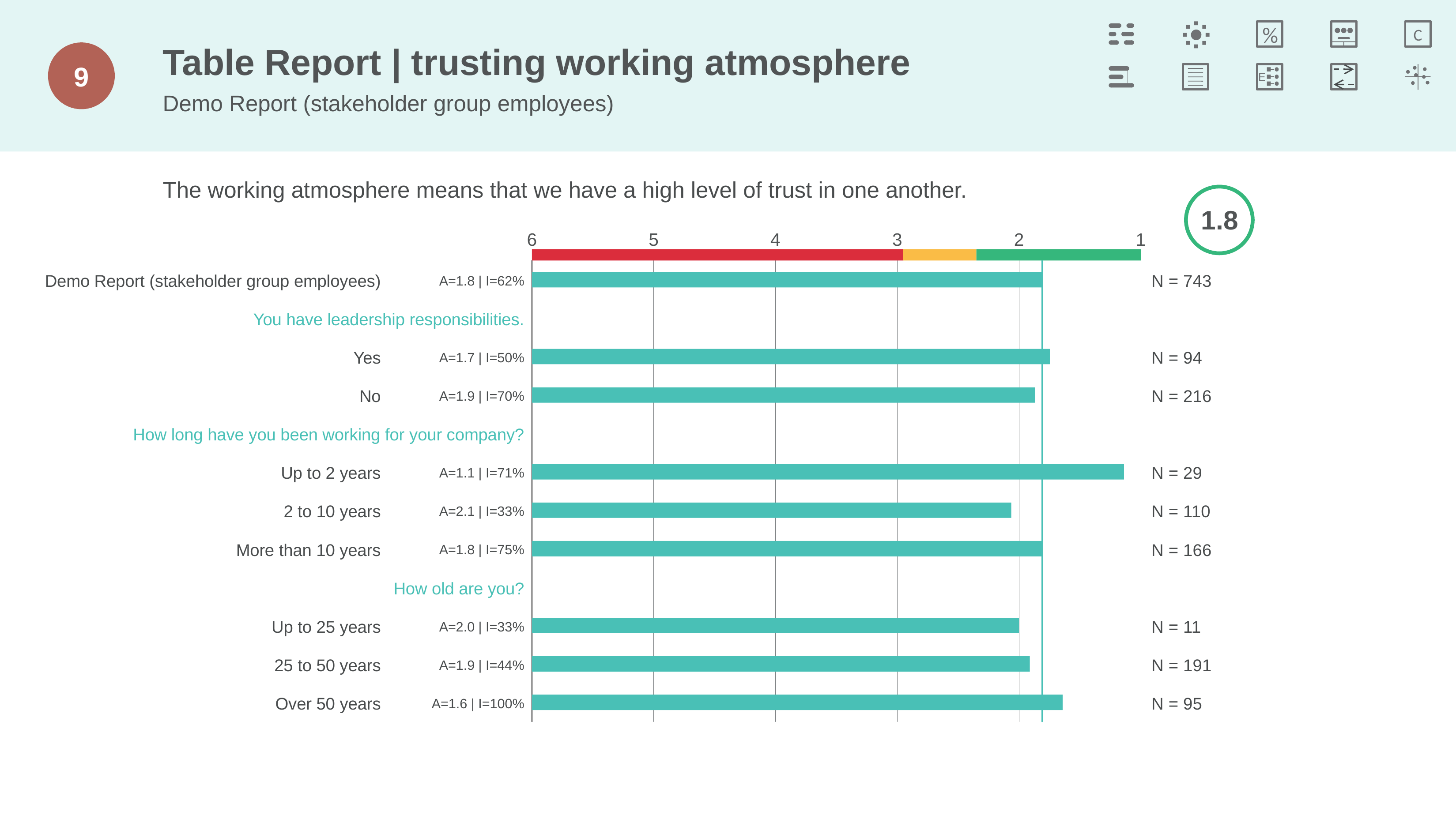

%

C
# Table Report | trusting working atmosphere
Demo Report (stakeholder group employees)
9

E

The working atmosphere means that we have a high level of trust in one another.
1.8
6
5
4
3
2
1

Demo Report (stakeholder group employees)
A=1.8 | I=62%

N = 743

You have leadership responsibilities.

Yes
A=1.7 | I=50%
N = 94

No
A=1.9 | I=70%
N = 216

How long have you been working for your company?

Up to 2 years
A=1.1 | I=71%
N = 29

2 to 10 years
A=2.1 | I=33%
N = 110

More than 10 years
A=1.8 | I=75%
N = 166

How old are you?

Up to 25 years
A=2.0 | I=33%
N = 11

25 to 50 years
A=1.9 | I=44%
N = 191

Over 50 years
A=1.6 | I=100%
N = 95